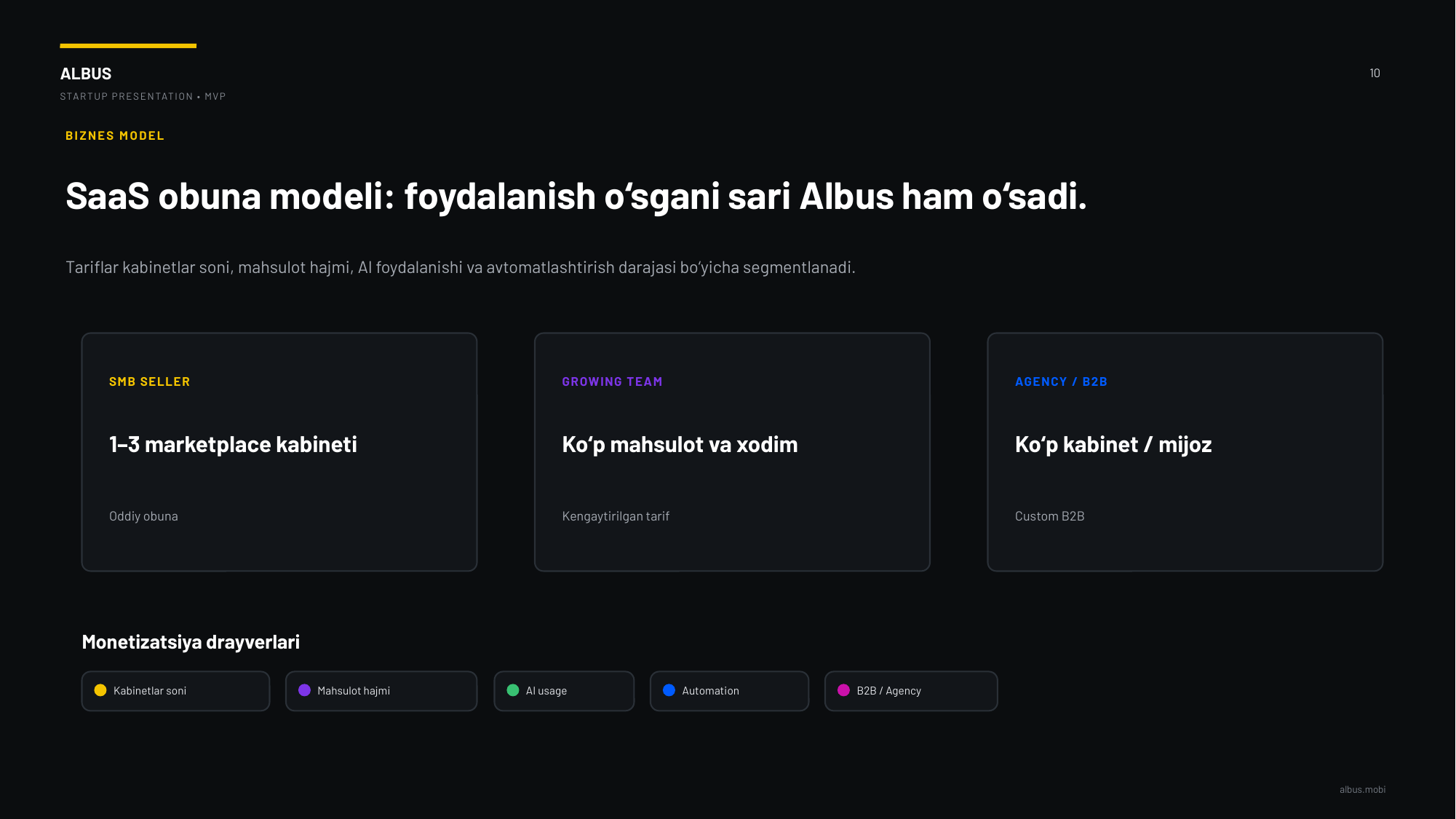

10
BIZNES MODEL
SaaS obuna modeli: foydalanish o‘sgani sari Albus ham o‘sadi.
Tariflar kabinetlar soni, mahsulot hajmi, AI foydalanishi va avtomatlashtirish darajasi bo‘yicha segmentlanadi.

SMB SELLER
GROWING TEAM
AGENCY / B2B
1–3 marketplace kabineti
Ko‘p mahsulot va xodim
Ko‘p kabinet / mijoz
Oddiy obuna
Kengaytirilgan tarif
Custom B2B
Monetizatsiya drayverlari

Kabinetlar soni
Mahsulot hajmi
AI usage
Automation
B2B / Agency